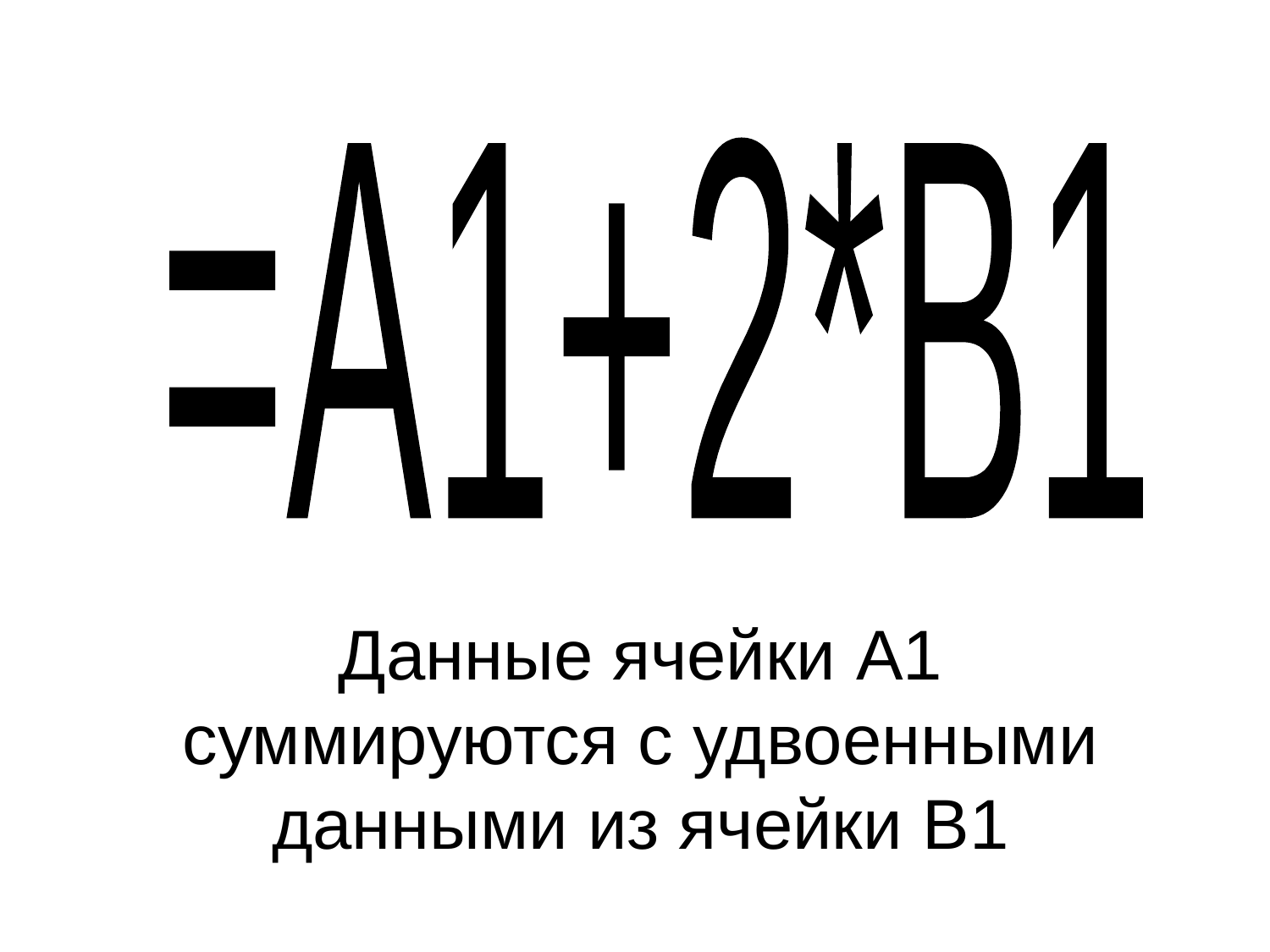

=A1+2*B1
Данные ячейки A1 суммируются с удвоенными данными из ячейки B1